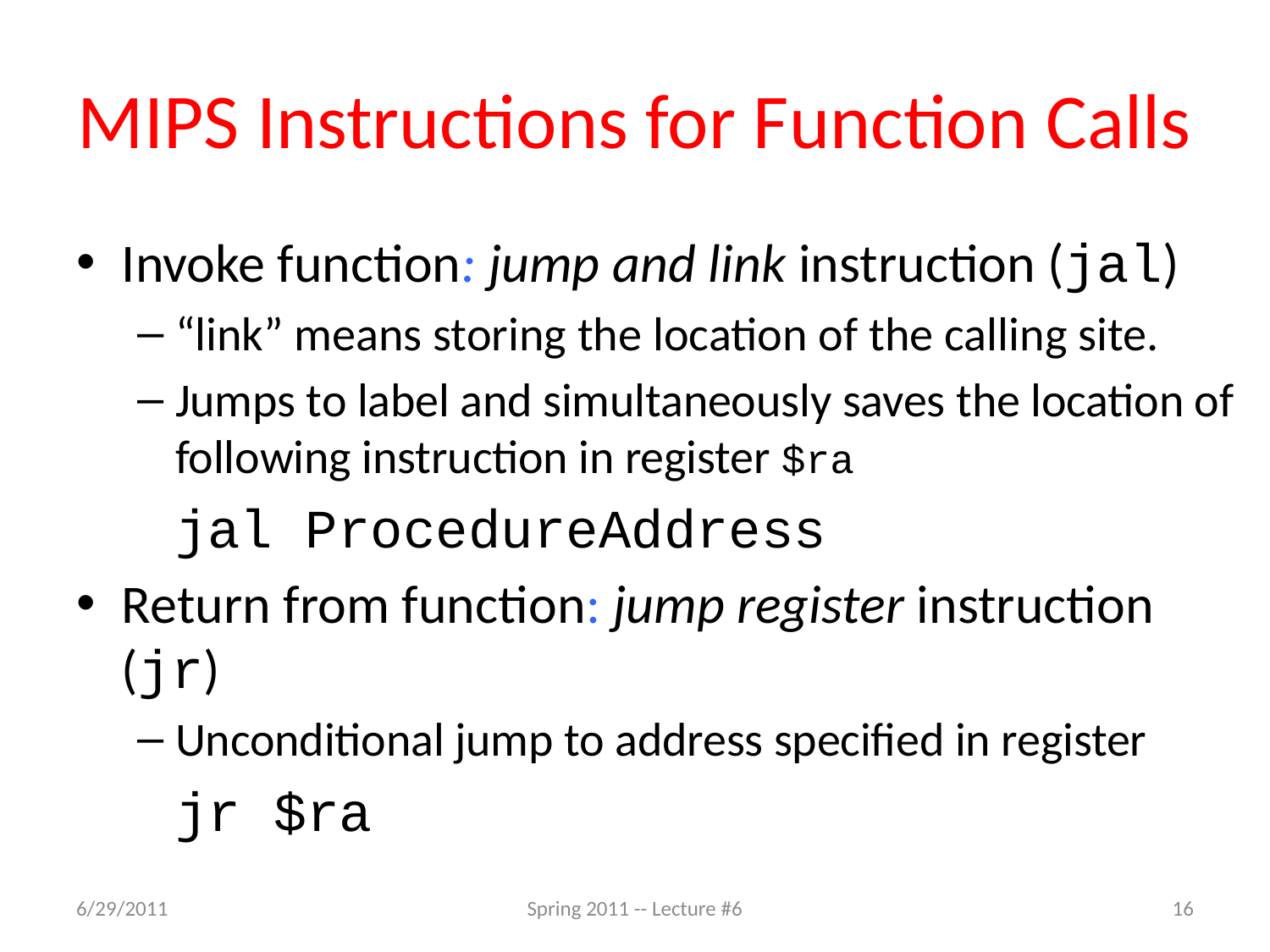

# MIPS Instructions for Function Calls
Invoke function: jump and link instruction (jal)
“link” means storing the location of the calling site.
Jumps to label and simultaneously saves the location of following instruction in register $ra
		jal ProcedureAddress
Return from function: jump register instruction (jr)
Unconditional jump to address specified in register
		jr $ra

6/29/2011
Spring 2011 -- Lecture #6
16